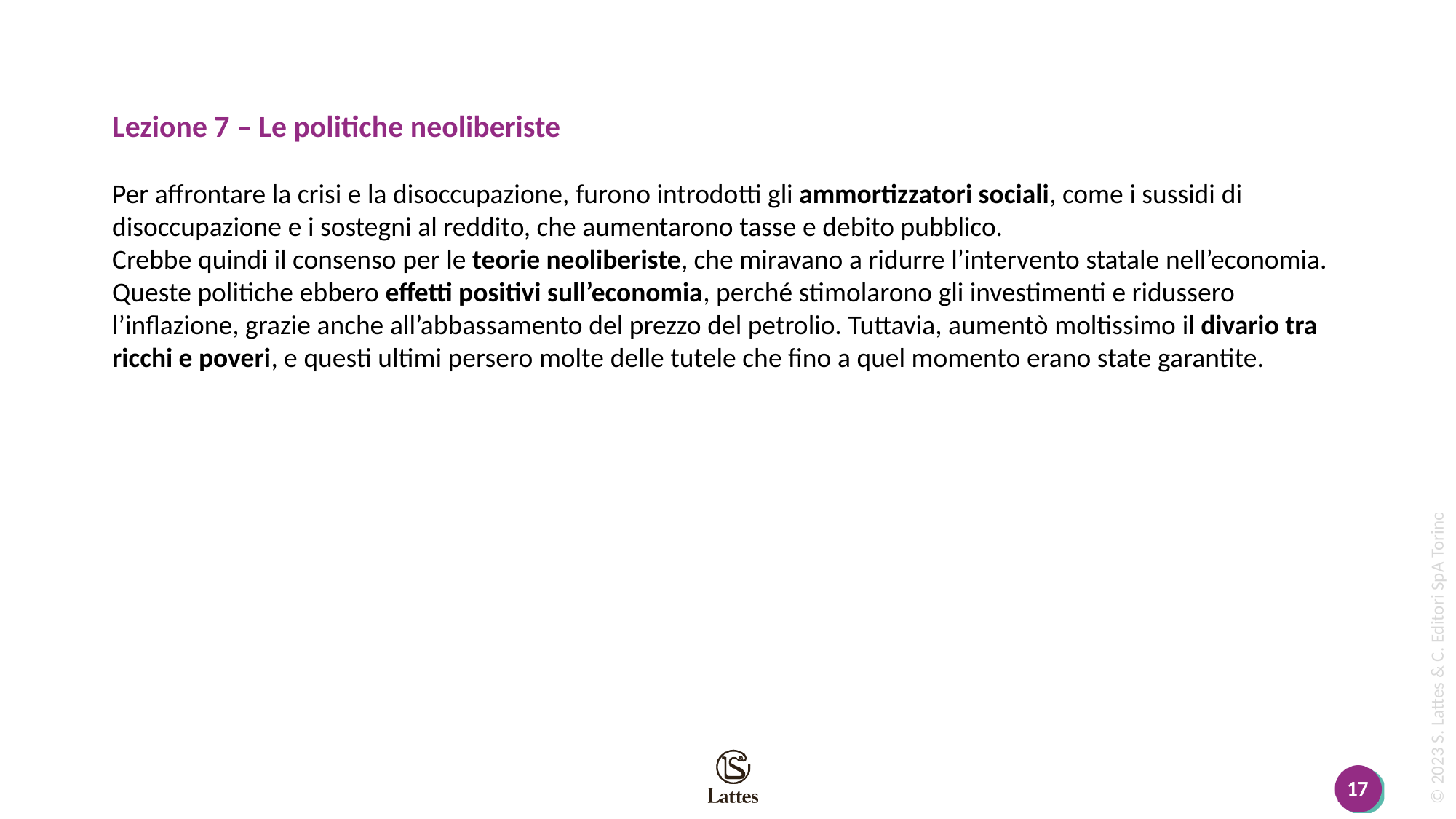

Lezione 7 – Le politiche neoliberiste

Per affrontare la crisi e la disoccupazione, furono introdotti gli ammortizzatori sociali, come i sussidi di disoccupazione e i sostegni al reddito, che aumentarono tasse e debito pubblico.
Crebbe quindi il consenso per le teorie neoliberiste, che miravano a ridurre l’intervento statale nell’economia.
Queste politiche ebbero effetti positivi sull’economia, perché stimolarono gli investimenti e ridussero l’inflazione, grazie anche all’abbassamento del prezzo del petrolio. Tuttavia, aumentò moltissimo il divario tra ricchi e poveri, e questi ultimi persero molte delle tutele che fino a quel momento erano state garantite.